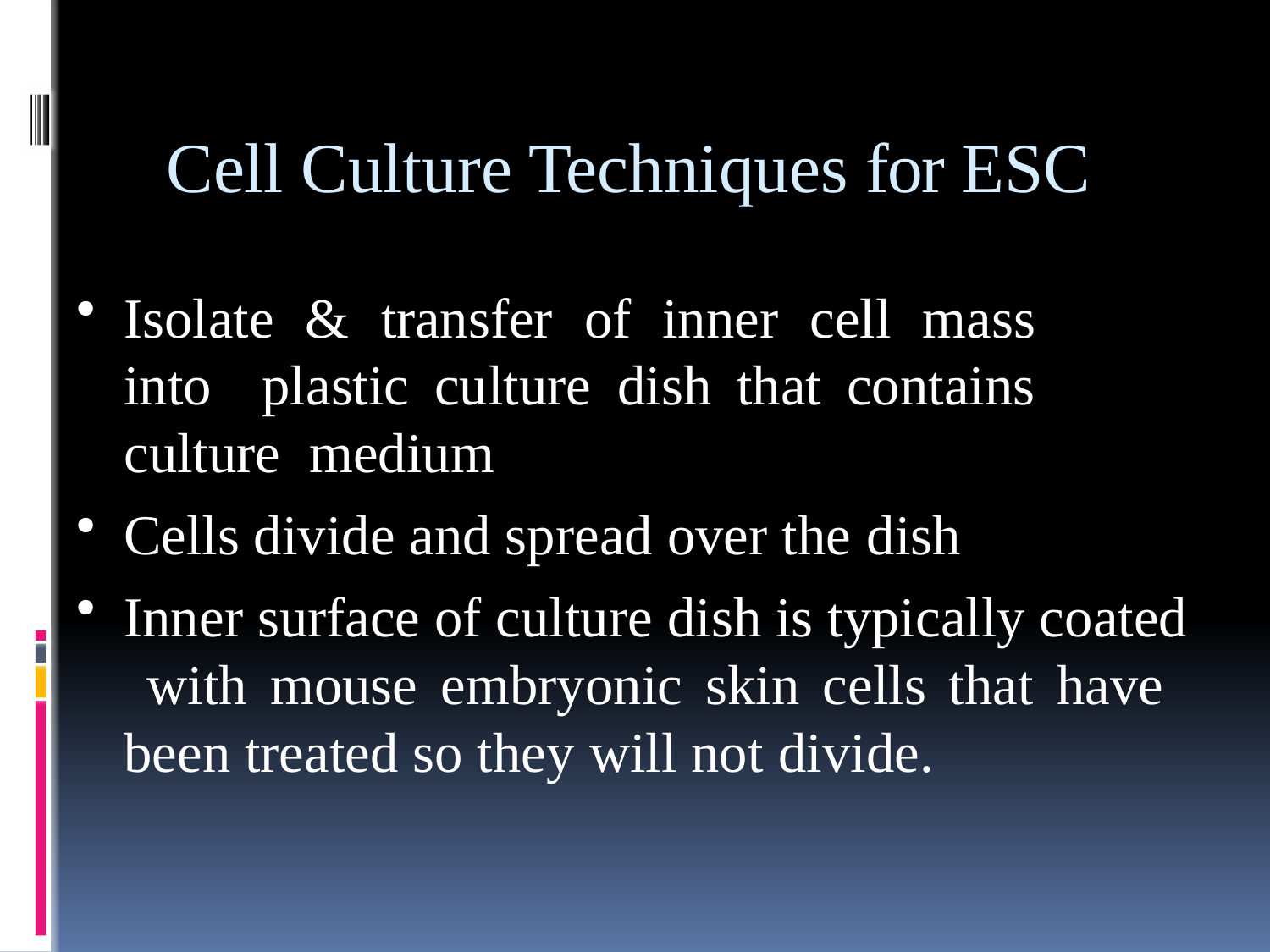

# Cell Culture Techniques for ESC
Isolate & transfer of inner cell mass into  plastic culture dish that contains culture  medium
Cells divide and spread over the dish
Inner surface of culture dish is typically coated  with mouse embryonic skin cells that have  been treated so they will not divide.